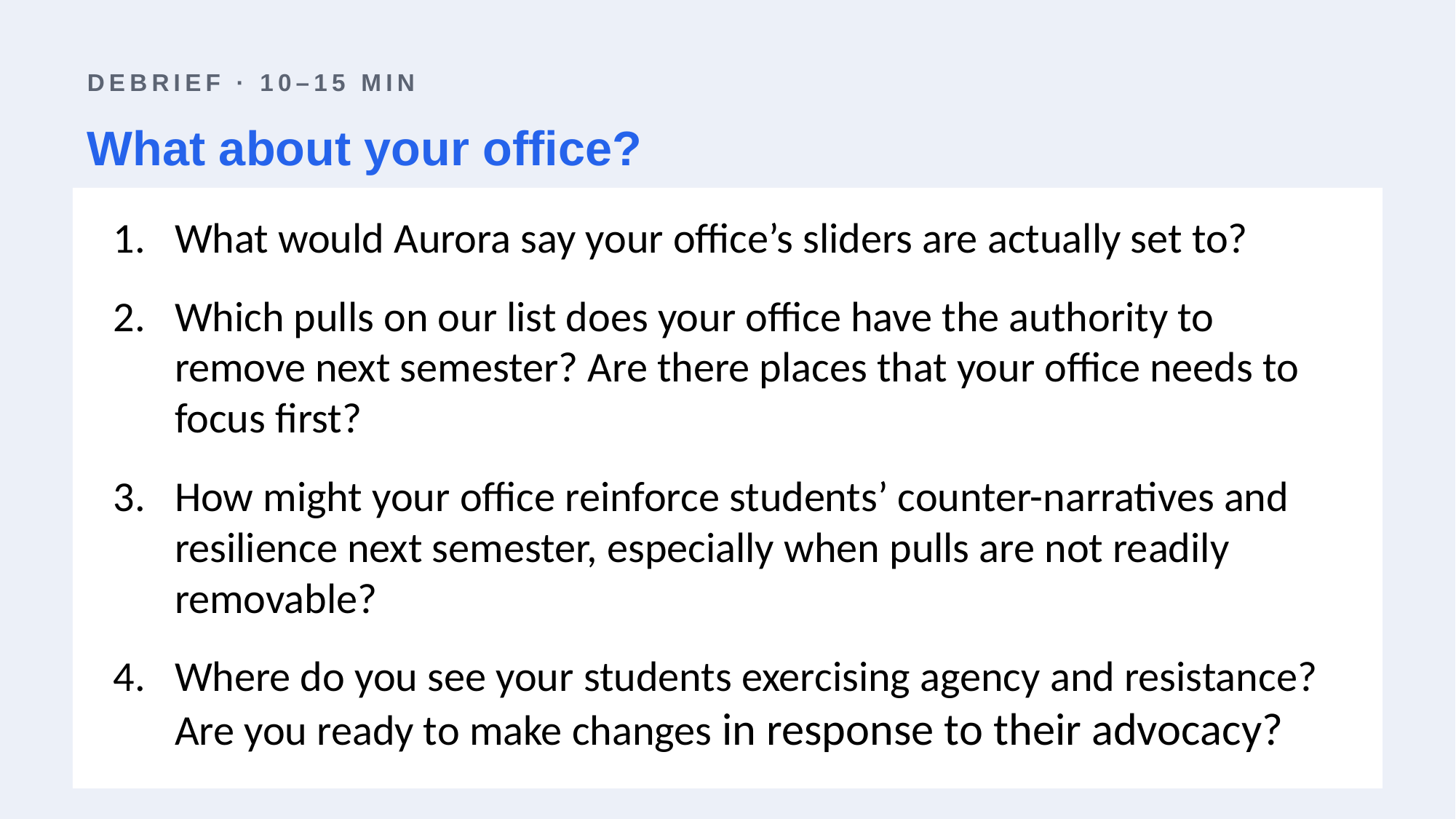

DEBRIEF · 10–15 MIN
What about your office?

What would Aurora say your office’s sliders are actually set to?
Which pulls on our list does your office have the authority to remove next semester? Are there places that your office needs to focus first?
How might your office reinforce students’ counter-narratives and resilience next semester, especially when pulls are not readily removable?
Where do you see your students exercising agency and resistance? Are you ready to make changes in response to their advocacy?
Debrief — what about your office?